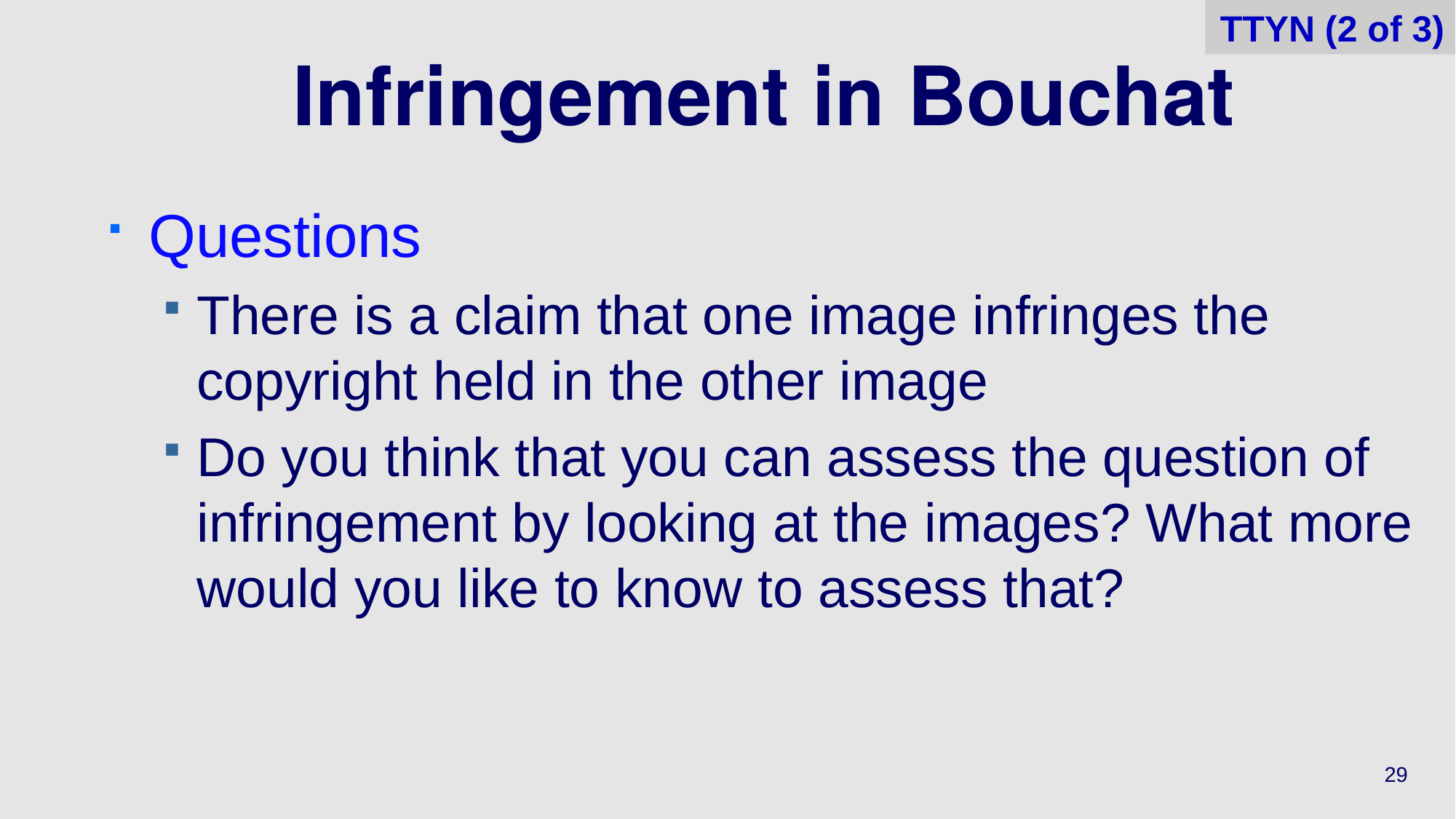

TTYN (2 of 3)
# Infringement in Bouchat
Questions
There is a claim that one image infringes the copyright held in the other image
Do you think that you can assess the question of infringement by looking at the images? What more would you like to know to assess that?
29